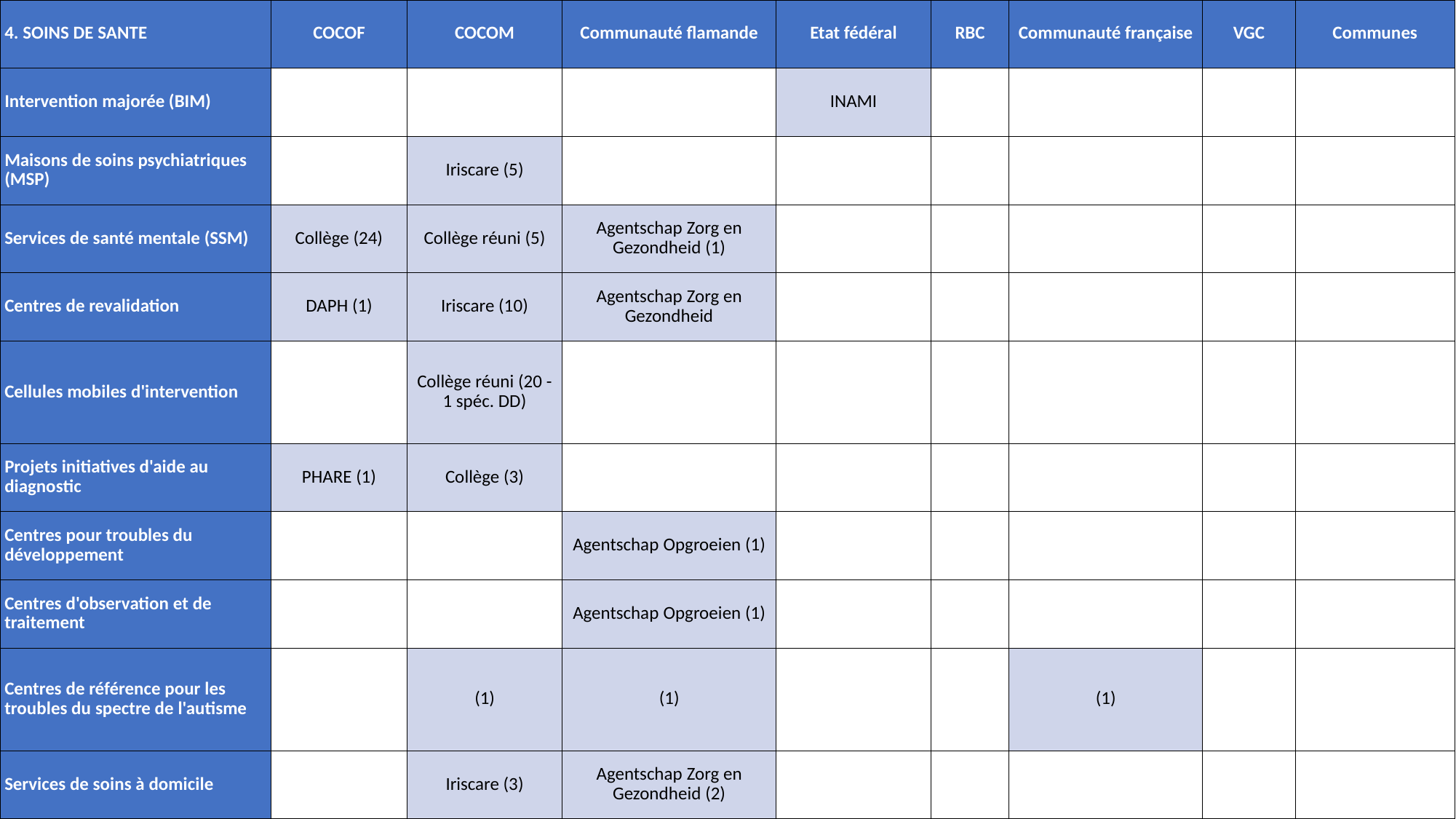

| 4. SOINS DE SANTE | COCOF | COCOM | Communauté flamande | Etat fédéral | RBC | Communauté française | VGC | Communes |
| --- | --- | --- | --- | --- | --- | --- | --- | --- |
| Intervention majorée (BIM) |  |  |  | INAMI |  |  |  |  |
| Maisons de soins psychiatriques (MSP) |  | Iriscare (5) |  |  |  |  |  |  |
| Services de santé mentale (SSM) | Collège (24) | Collège réuni (5) | Agentschap Zorg en Gezondheid (1) |  |  |  |  |  |
| Centres de revalidation | DAPH (1) | Iriscare (10) | Agentschap Zorg en Gezondheid |  |  |  |  |  |
| Cellules mobiles d'intervention |  | Collège réuni (20 - 1 spéc. DD) |  |  |  |  |  |  |
| Projets initiatives d'aide au diagnostic | PHARE (1) | Collège (3) |  |  |  |  |  |  |
| Centres pour troubles du développement |  |  | Agentschap Opgroeien (1) |  |  |  |  |  |
| Centres d'observation et de traitement |  |  | Agentschap Opgroeien (1) |  |  |  |  |  |
| Centres de référence pour les troubles du spectre de l'autisme |  | (1) | (1) |  |  | (1) |  |  |
| Services de soins à domicile |  | Iriscare (3) | Agentschap Zorg en Gezondheid (2) |  |  |  |  |  |